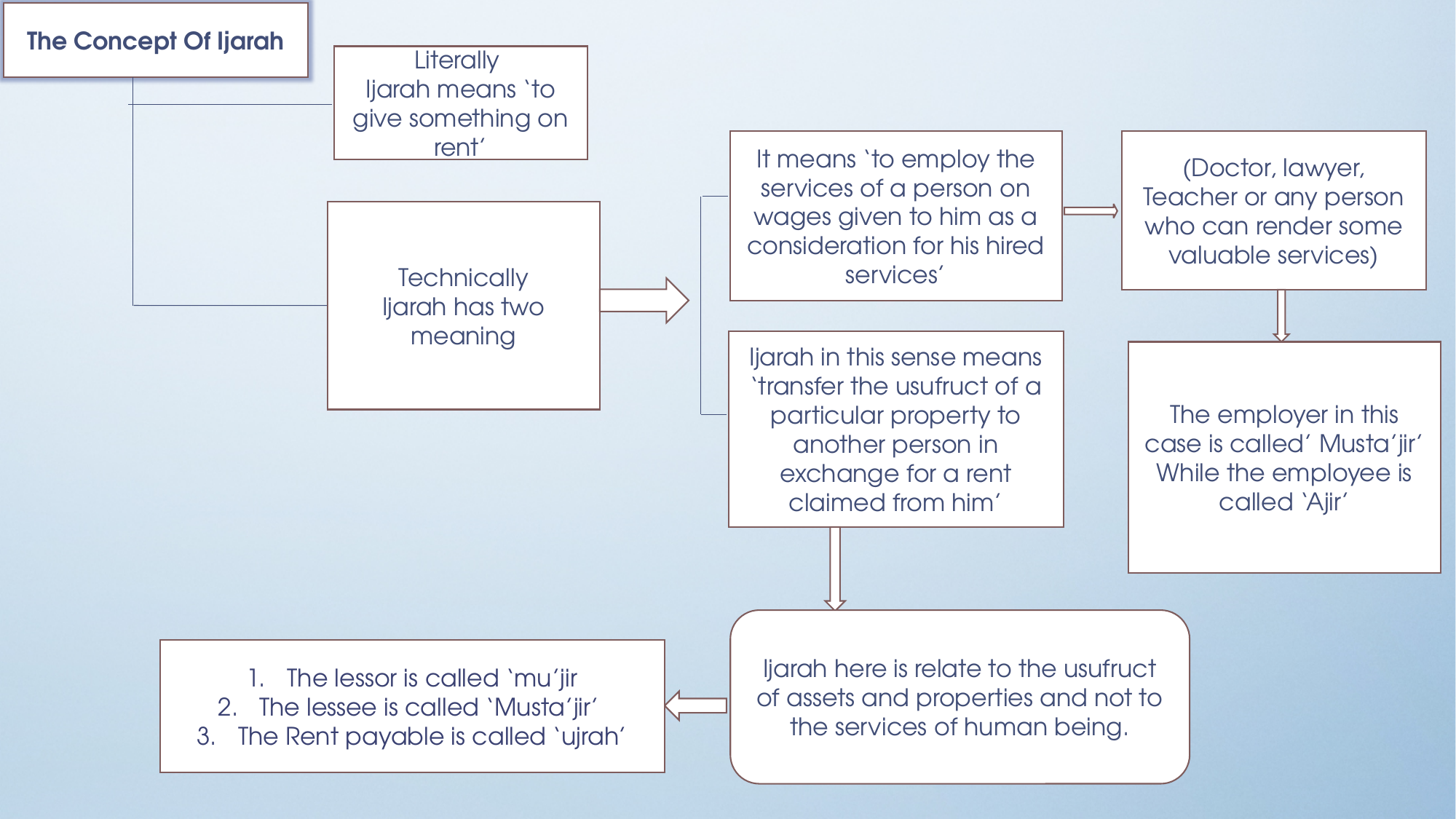

The Concept Of Ijarah
Literally
Ijarah means ‘to give something on rent’
It means ‘to employ the services of a person on wages given to him as a consideration for his hired services’
(Doctor, lawyer, Teacher or any person who can render some valuable services)
Technically
Ijarah has two meaning

Ijarah in this sense means ‘transfer the usufruct of a particular property to another person in exchange for a rent claimed from him’
The employer in this case is called’ Musta’jir’
While the employee is called ‘Ajir’

Ijarah here is relate to the usufruct of assets and properties and not to the services of human being.
The lessor is called ‘mu’jir
The lessee is called ‘Musta’jir’
The Rent payable is called ‘ujrah’